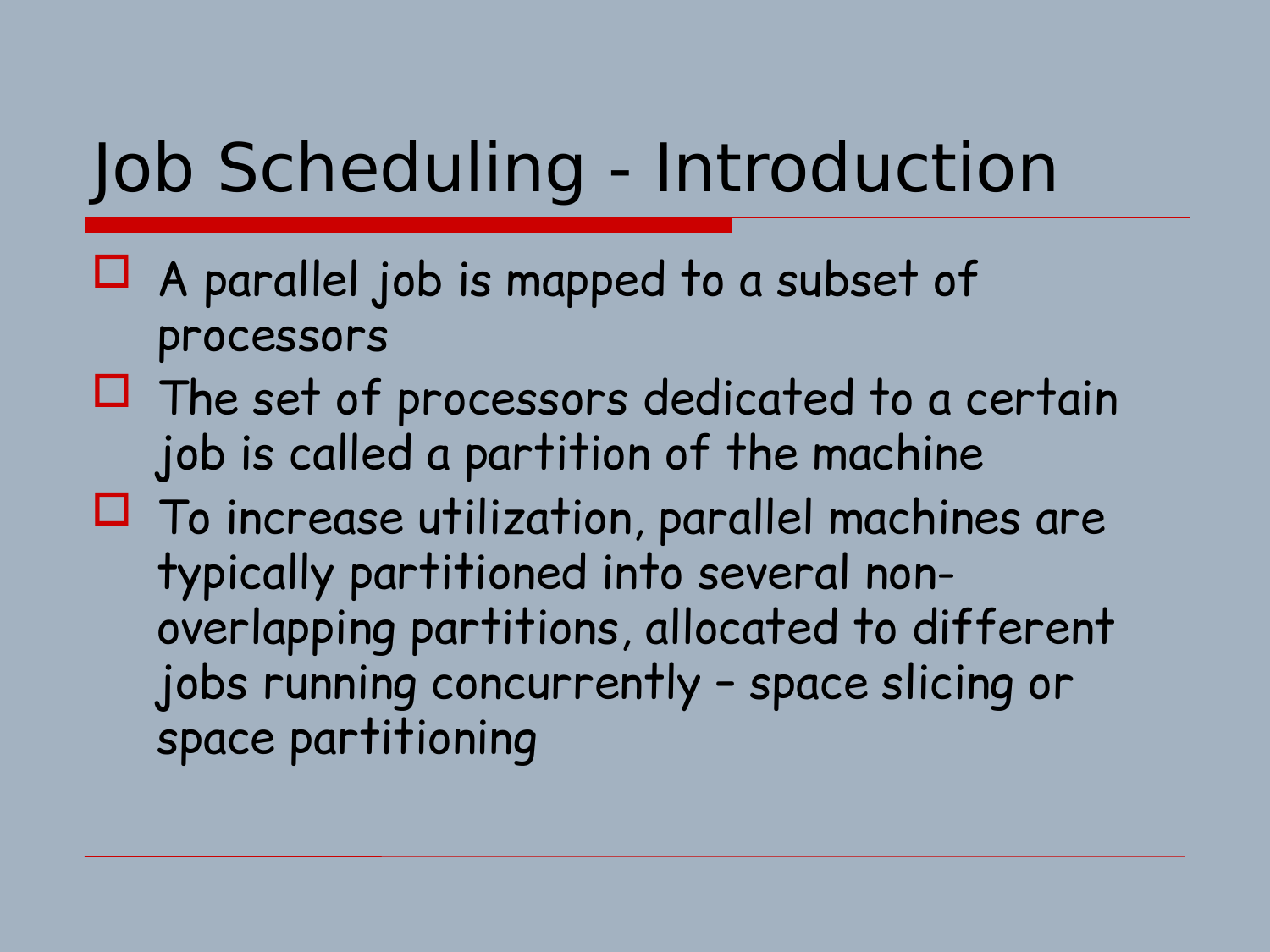

# Job Scheduling - Introduction
A parallel job is mapped to a subset of processors
The set of processors dedicated to a certain job is called a partition of the machine
To increase utilization, parallel machines are typically partitioned into several non-overlapping partitions, allocated to different jobs running concurrently – space slicing or space partitioning